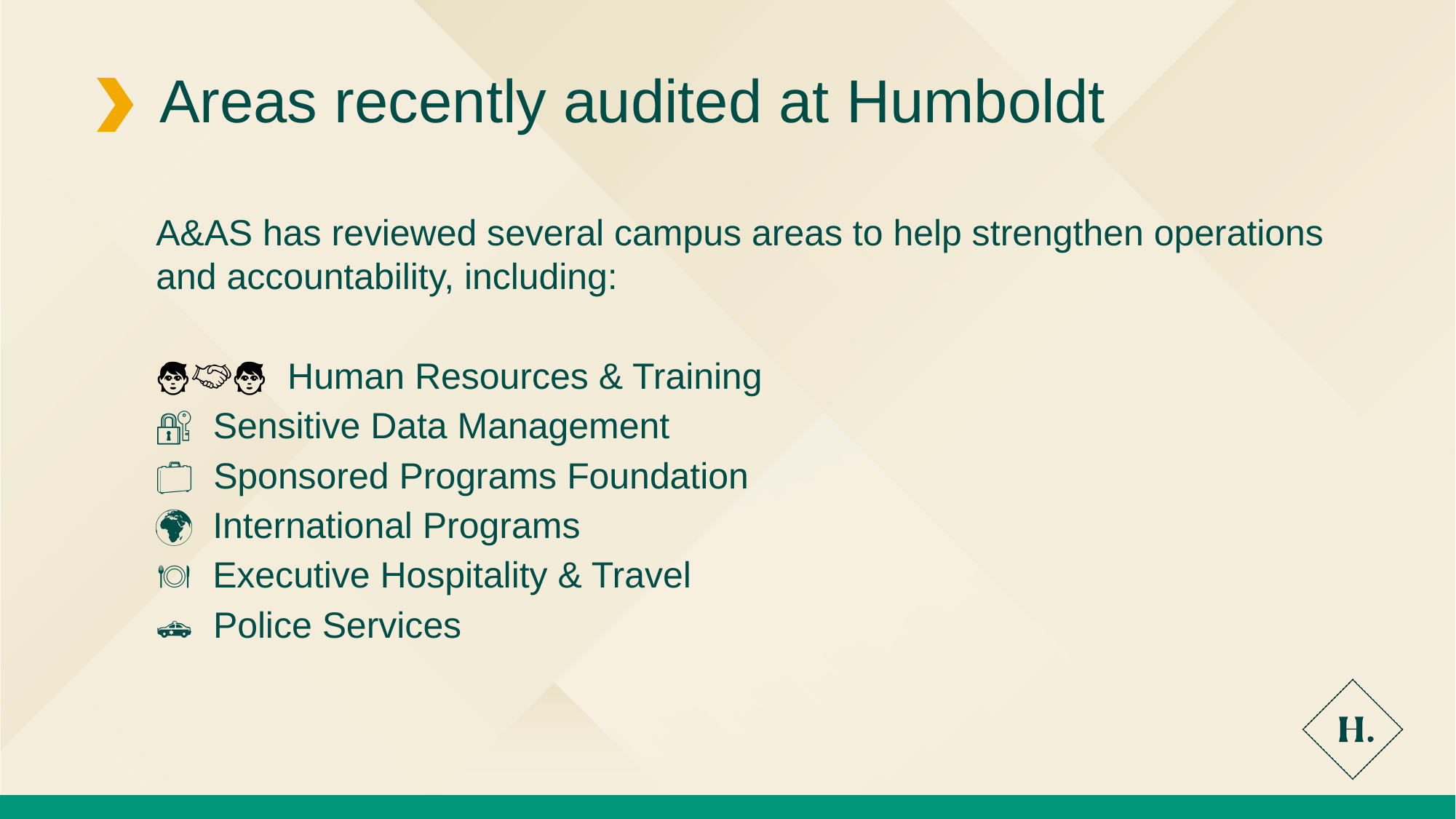

Areas recently audited at Humboldt

A&AS has reviewed several campus areas to help strengthen operations and accountability, including:

🧑‍🤝‍🧑  Human Resources & Training
🔐  Sensitive Data Management
💼  Sponsored Programs Foundation
🌍  International Programs
🍽️  Executive Hospitality & Travel
🚓  Police Services